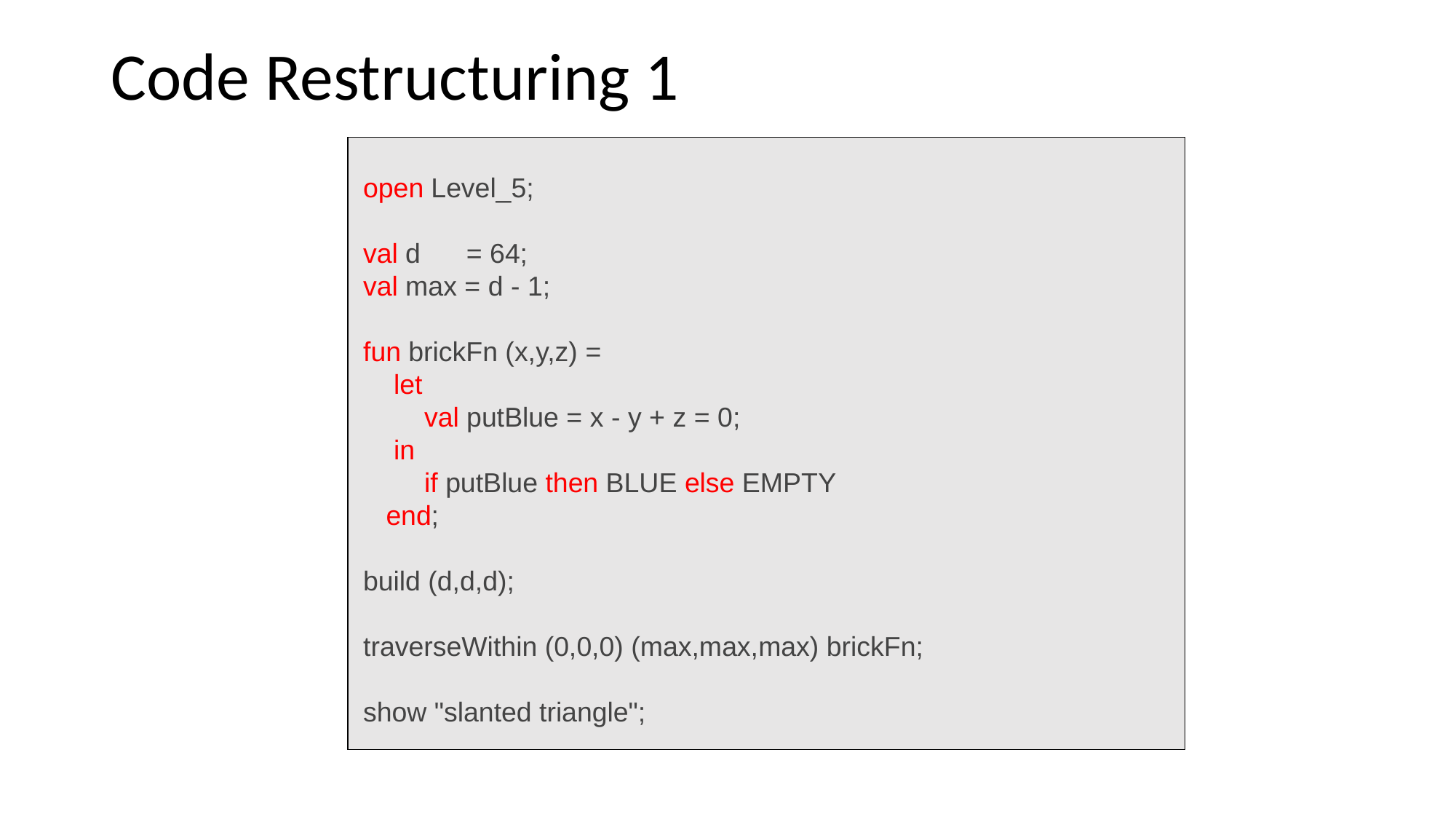

# Code Restructuring 1

  open Level_5;

  val d      = 64;
  val max = d - 1;

  fun brickFn (x,y,z) =
      let
          val putBlue = x - y + z = 0;
      in
          if putBlue then BLUE else EMPTY
     end;

  build (d,d,d);

  traverseWithin (0,0,0) (max,max,max) brickFn;

  show "slanted triangle";